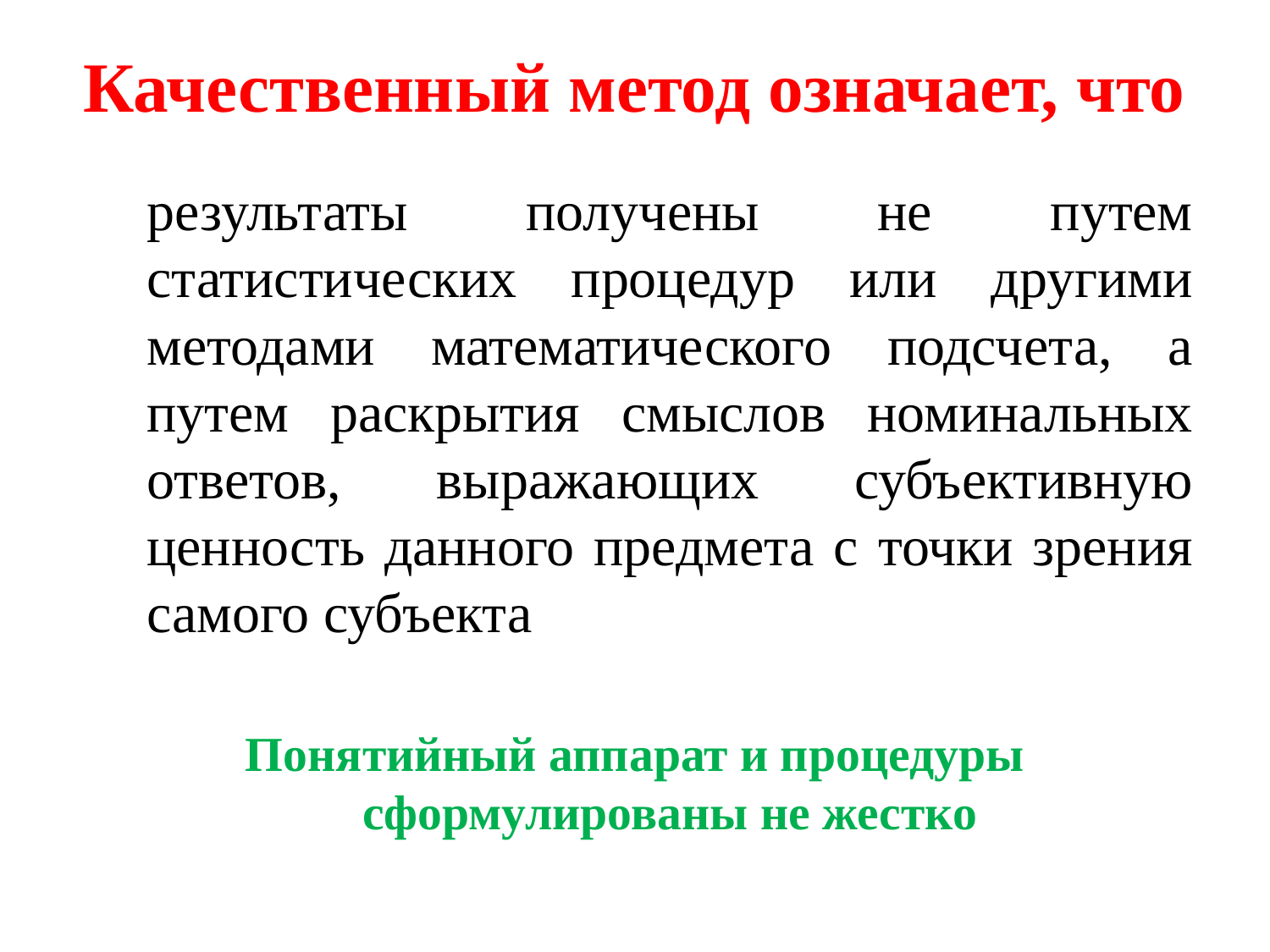

# Качественный метод означает, что
	результаты получены не путем статистических процедур или другими методами математического подсчета, а путем раскрытия смыслов номинальных ответов, выражающих субъективную ценность данного предмета с точки зрения самого субъекта

Понятийный аппарат и процедуры сформулированы не жестко